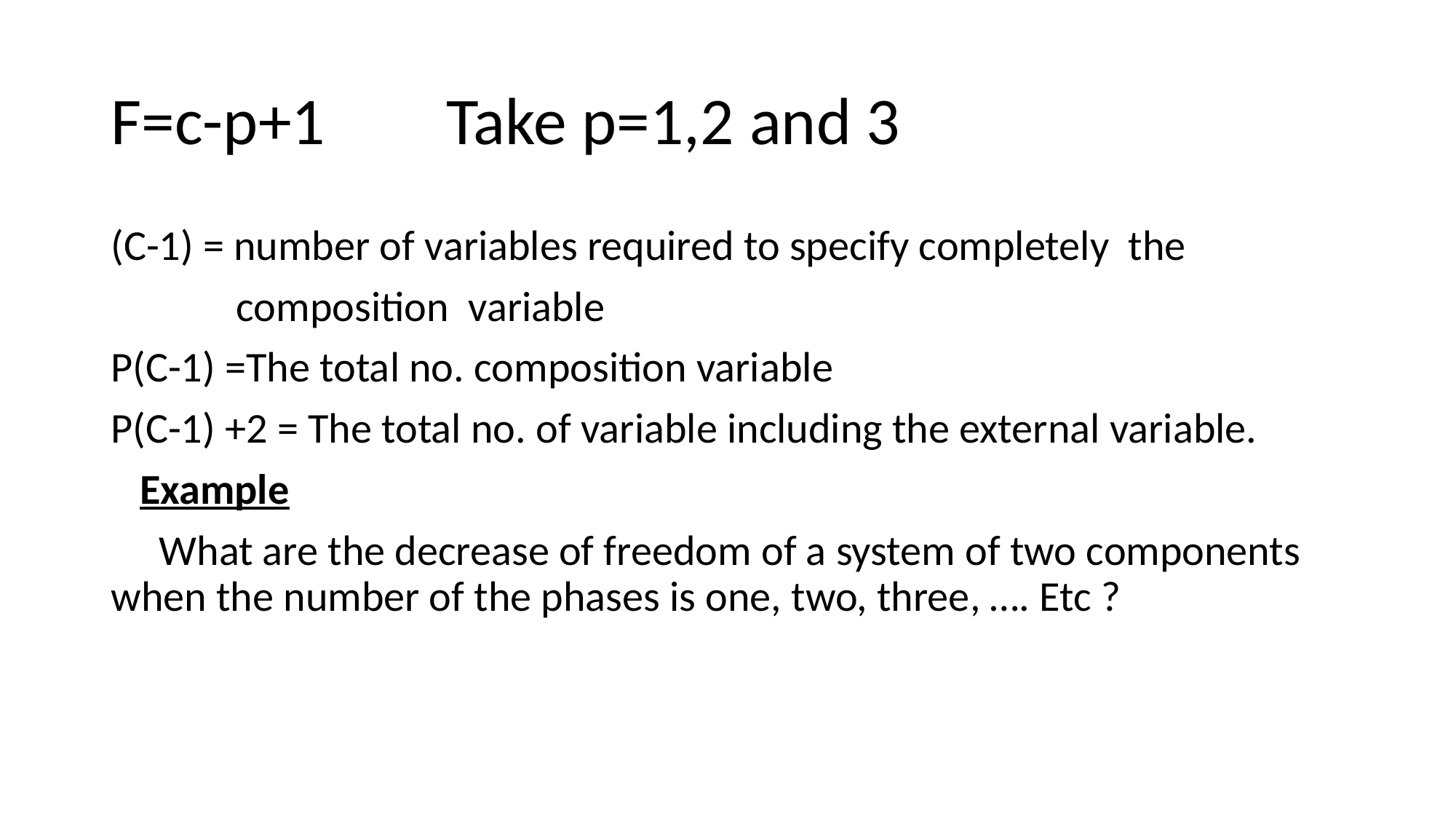

# F=c-p+1        Take p=1,2 and 3
(C-1) = number of variables required to specify completely  the
             composition  variable
P(C-1) =The total no. composition variable
P(C-1) +2 = The total no. of variable including the external variable.
   Example
     What are the decrease of freedom of a system of two components when the number of the phases is one, two, three, …. Etc ?